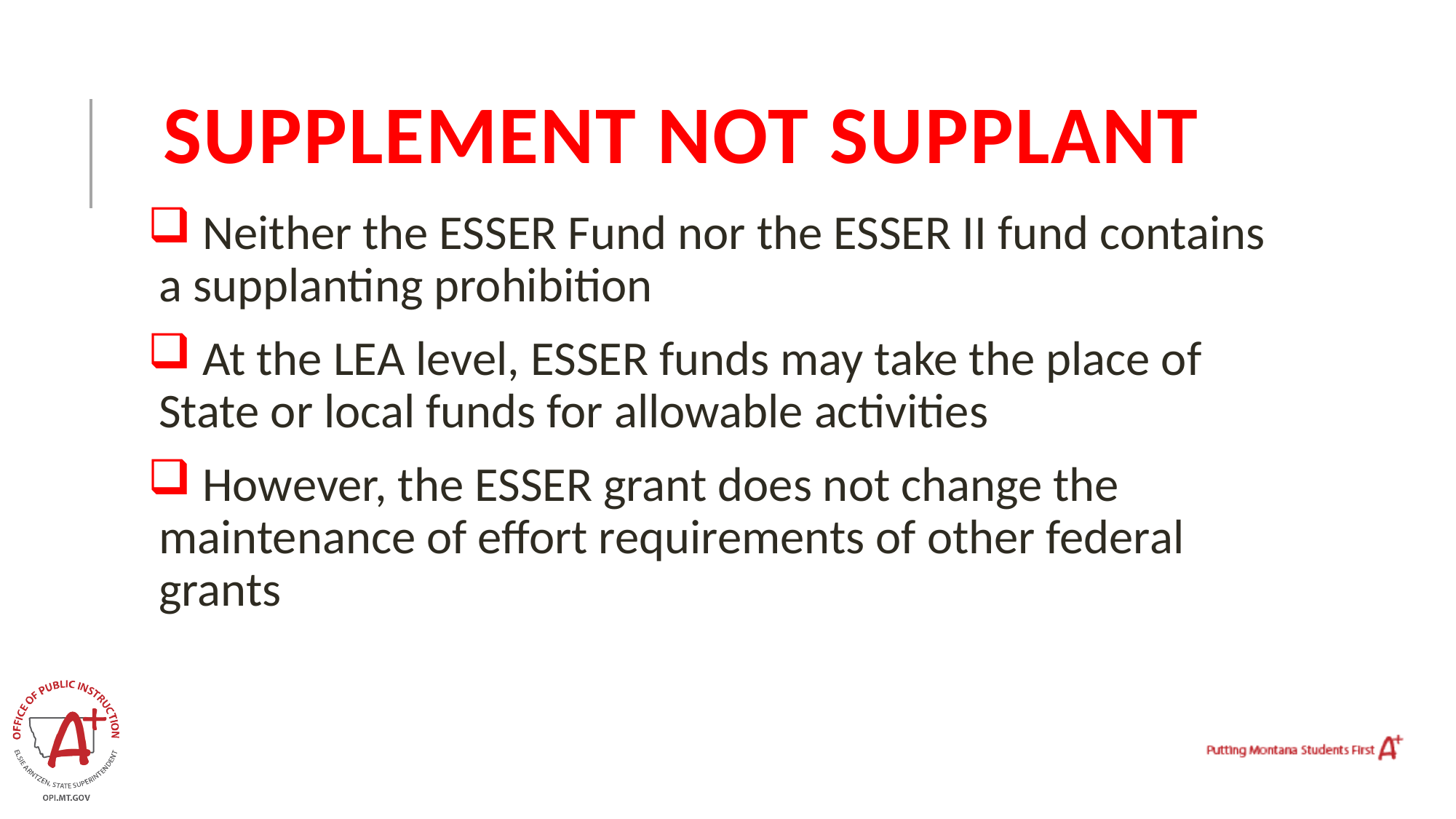

# Supplement Not Supplant
 Neither the ESSER Fund nor the ESSER II fund contains a supplanting prohibition
 At the LEA level, ESSER funds may take the place of State or local funds for allowable activities
 However, the ESSER grant does not change the maintenance of effort requirements of other federal grants